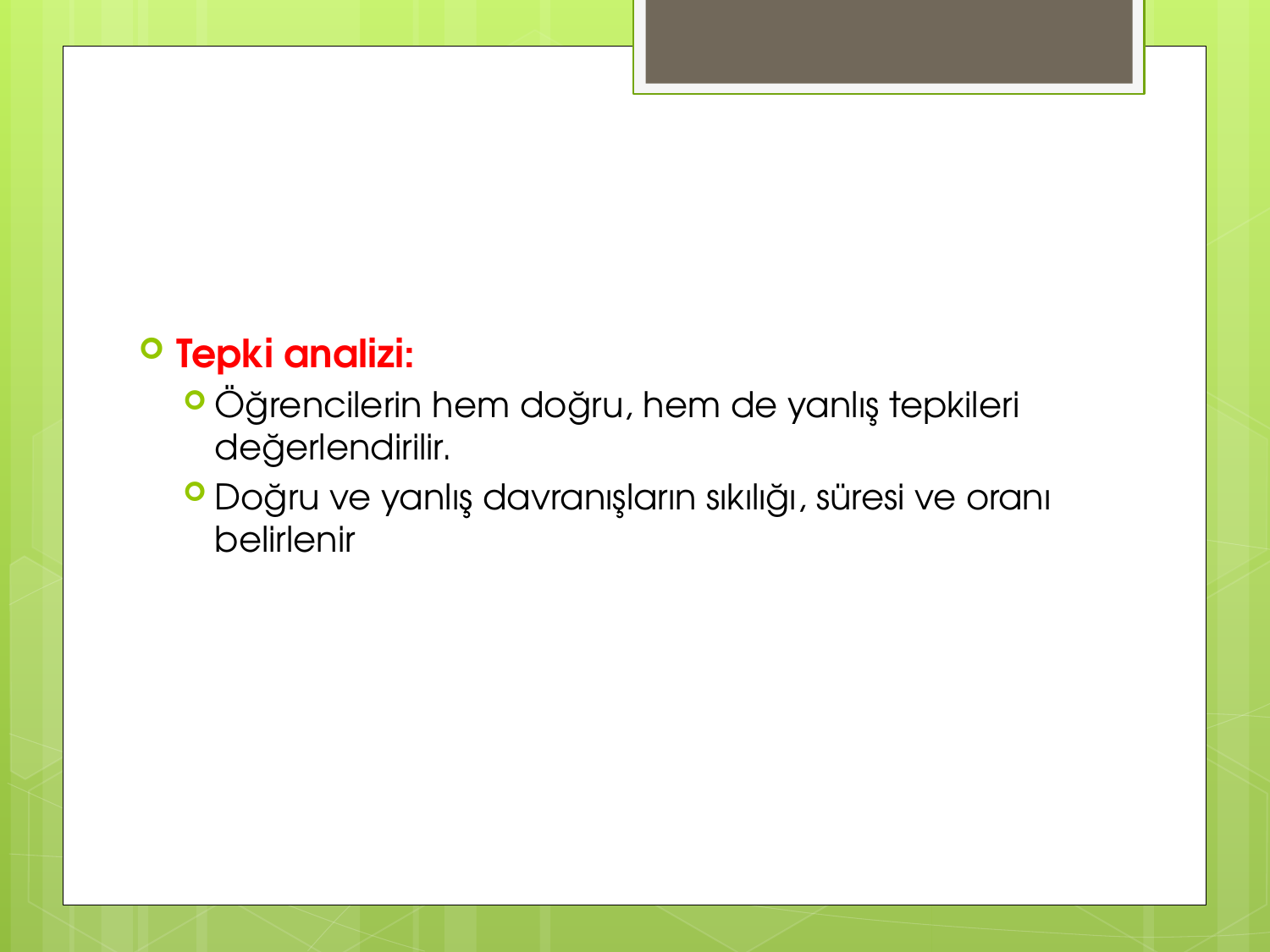

#
Tepki analizi:
Öğrencilerin hem doğru, hem de yanlış tepkileri değerlendirilir.
Doğru ve yanlış davranışların sıkılığı, süresi ve oranı belirlenir